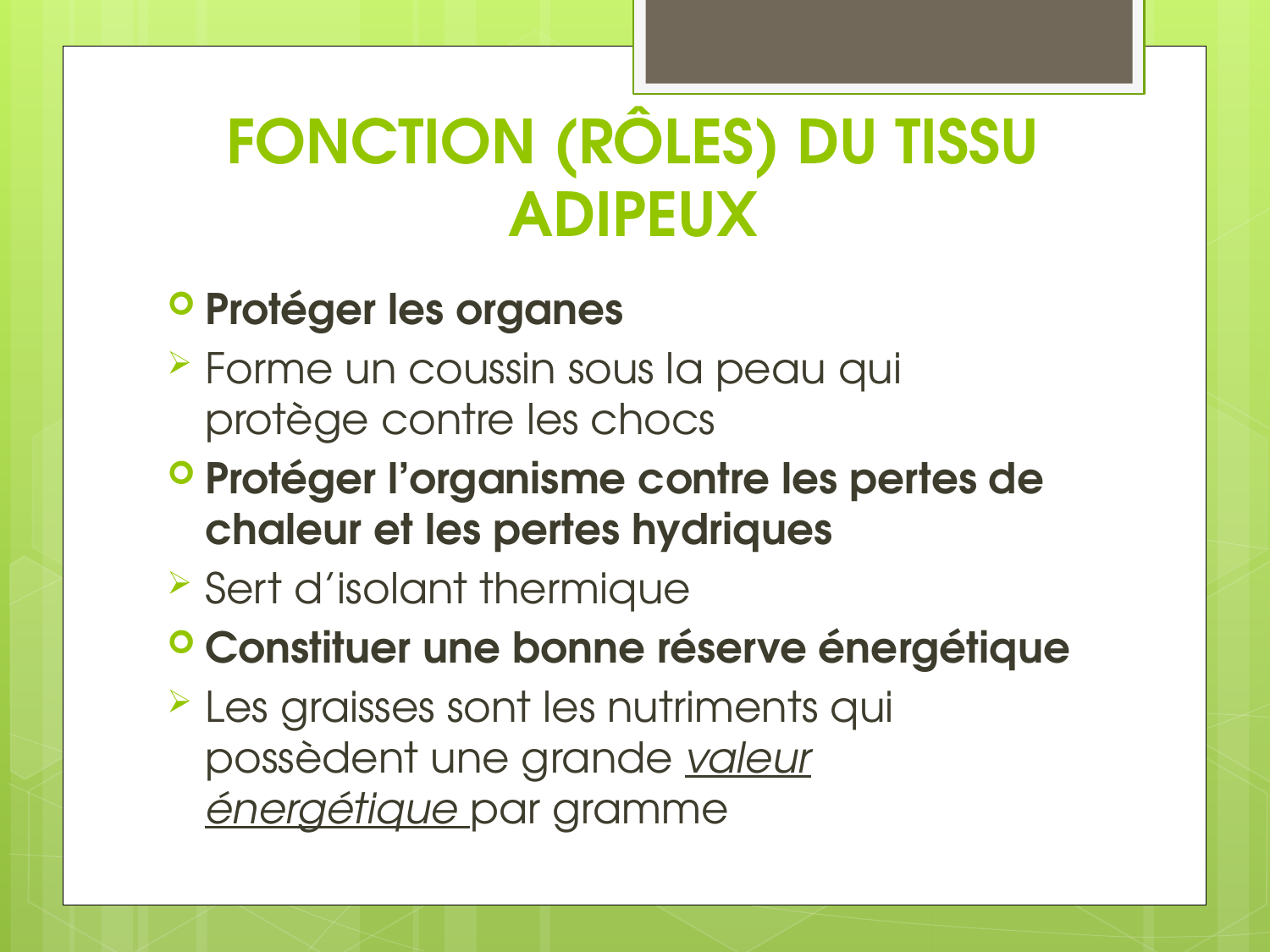

# FONCTION (RÔLES) DU TISSU ADIPEUX
Protéger les organes
Forme un coussin sous la peau qui protège contre les chocs
Protéger l’organisme contre les pertes de chaleur et les pertes hydriques
Sert d’isolant thermique
Constituer une bonne réserve énergétique
Les graisses sont les nutriments qui possèdent une grande valeur énergétique par gramme